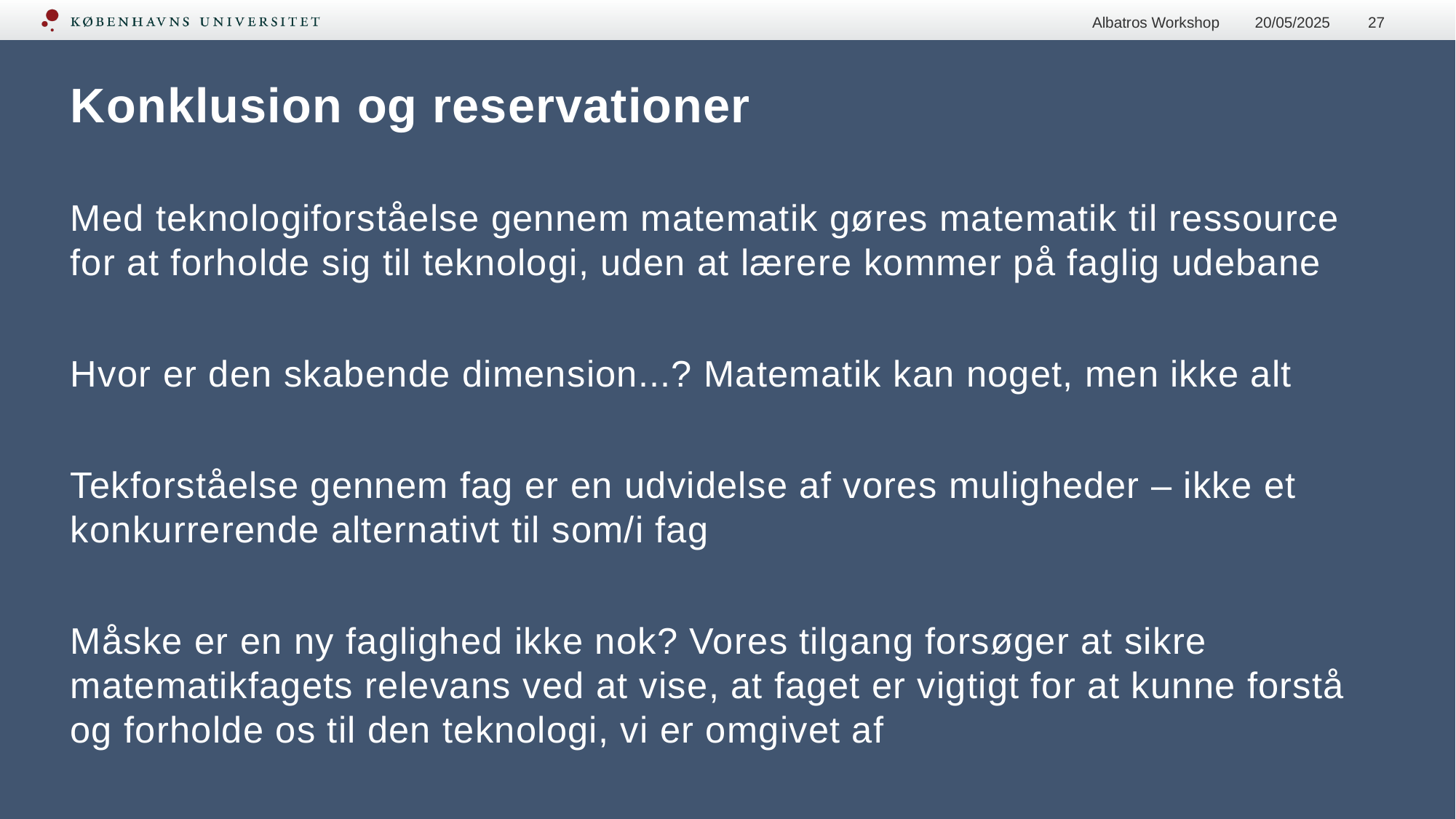

Albatros Workshop
20/05/2025
27
# Konklusion og reservationer
Med teknologiforståelse gennem matematik gøres matematik til ressource for at forholde sig til teknologi, uden at lærere kommer på faglig udebane

Hvor er den skabende dimension...? Matematik kan noget, men ikke alt

Tekforståelse gennem fag er en udvidelse af vores muligheder – ikke et konkurrerende alternativt til som/i fag

Måske er en ny faglighed ikke nok? Vores tilgang forsøger at sikre matematikfagets relevans ved at vise, at faget er vigtigt for at kunne forstå og forholde os til den teknologi, vi er omgivet af